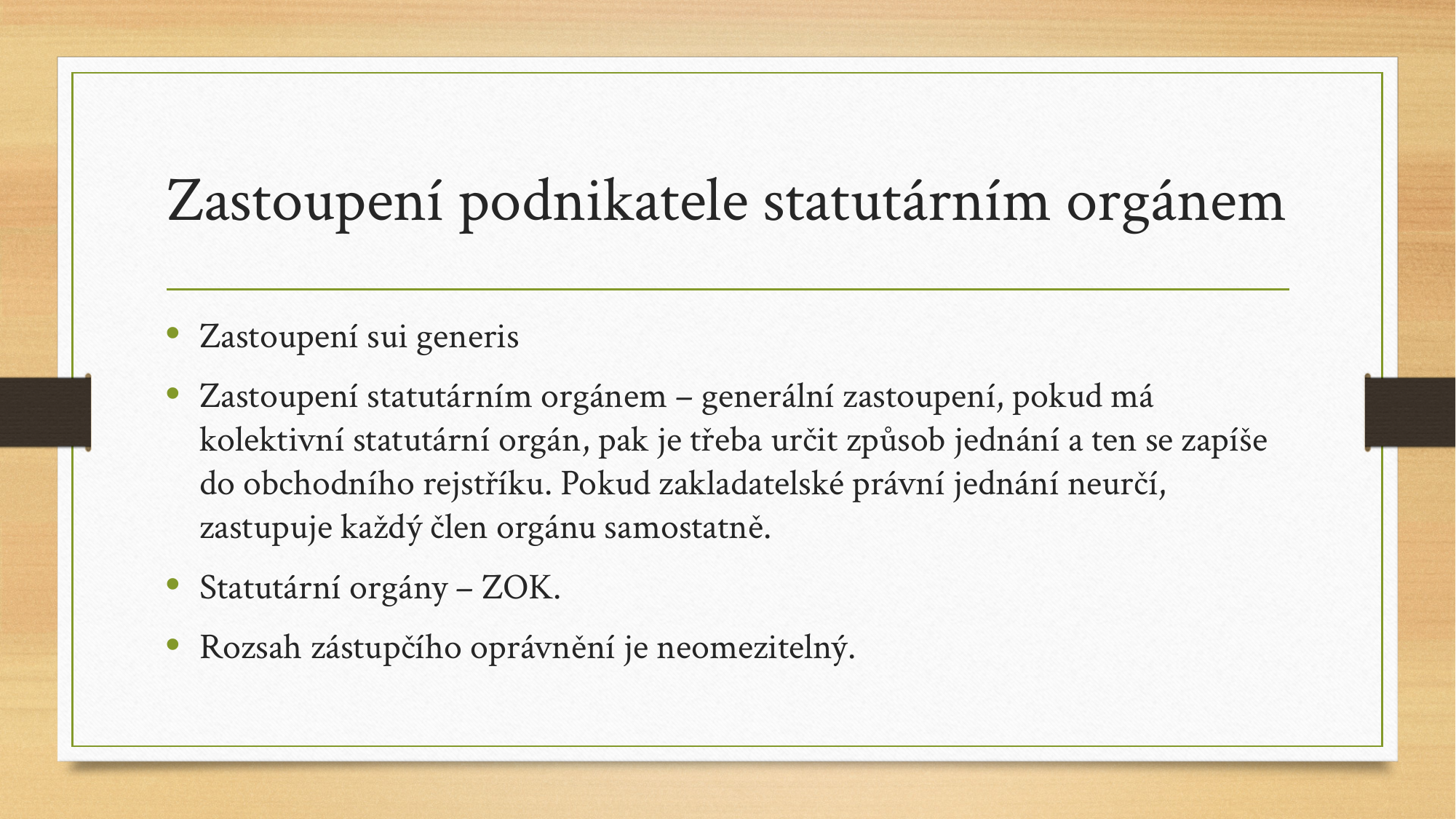

# Zastoupení podnikatele statutárním orgánem
Zastoupení sui generis
Zastoupení statutárním orgánem – generální zastoupení, pokud má kolektivní statutární orgán, pak je třeba určit způsob jednání a ten se zapíše do obchodního rejstříku. Pokud zakladatelské právní jednání neurčí, zastupuje každý člen orgánu samostatně.
Statutární orgány – ZOK.
Rozsah zástupčího oprávnění je neomezitelný.